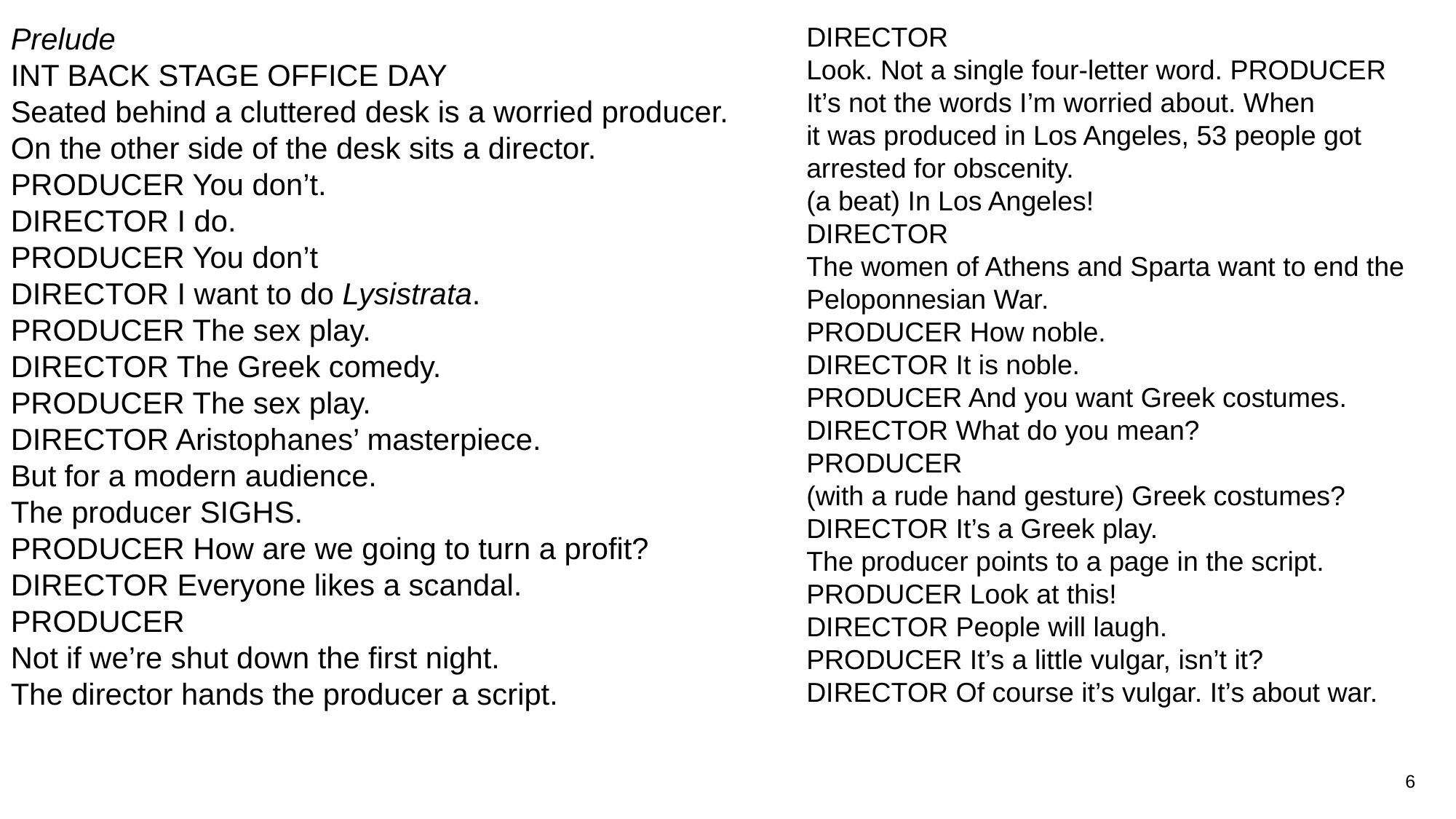

Prelude
INT BACK STAGE OFFICE DAY
Seated behind a cluttered desk is a worried producer.
On the other side of the desk sits a director.
PRODUCER You don’t.
DIRECTOR I do.
PRODUCER You don’t
DIRECTOR I want to do Lysistrata.
PRODUCER The sex play.
DIRECTOR The Greek comedy.
PRODUCER The sex play.
DIRECTOR Aristophanes’ masterpiece.
But for a modern audience.
The producer SIGHS.
PRODUCER How are we going to turn a profit?
DIRECTOR Everyone likes a scandal.
PRODUCER
Not if we’re shut down the first night.
The director hands the producer a script.

DIRECTOR
Look. Not a single four-letter word. PRODUCER
It’s not the words I’m worried about. When
it was produced in Los Angeles, 53 people got arrested for obscenity.
(a beat) In Los Angeles!
DIRECTOR
The women of Athens and Sparta want to end the Peloponnesian War.
PRODUCER How noble.
DIRECTOR It is noble.
PRODUCER And you want Greek costumes.
DIRECTOR What do you mean?
PRODUCER
(with a rude hand gesture) Greek costumes?
DIRECTOR It’s a Greek play.
The producer points to a page in the script.
PRODUCER Look at this!
DIRECTOR People will laugh.
PRODUCER It’s a little vulgar, isn’t it?
DIRECTOR Of course it’s vulgar. It’s about war.
6